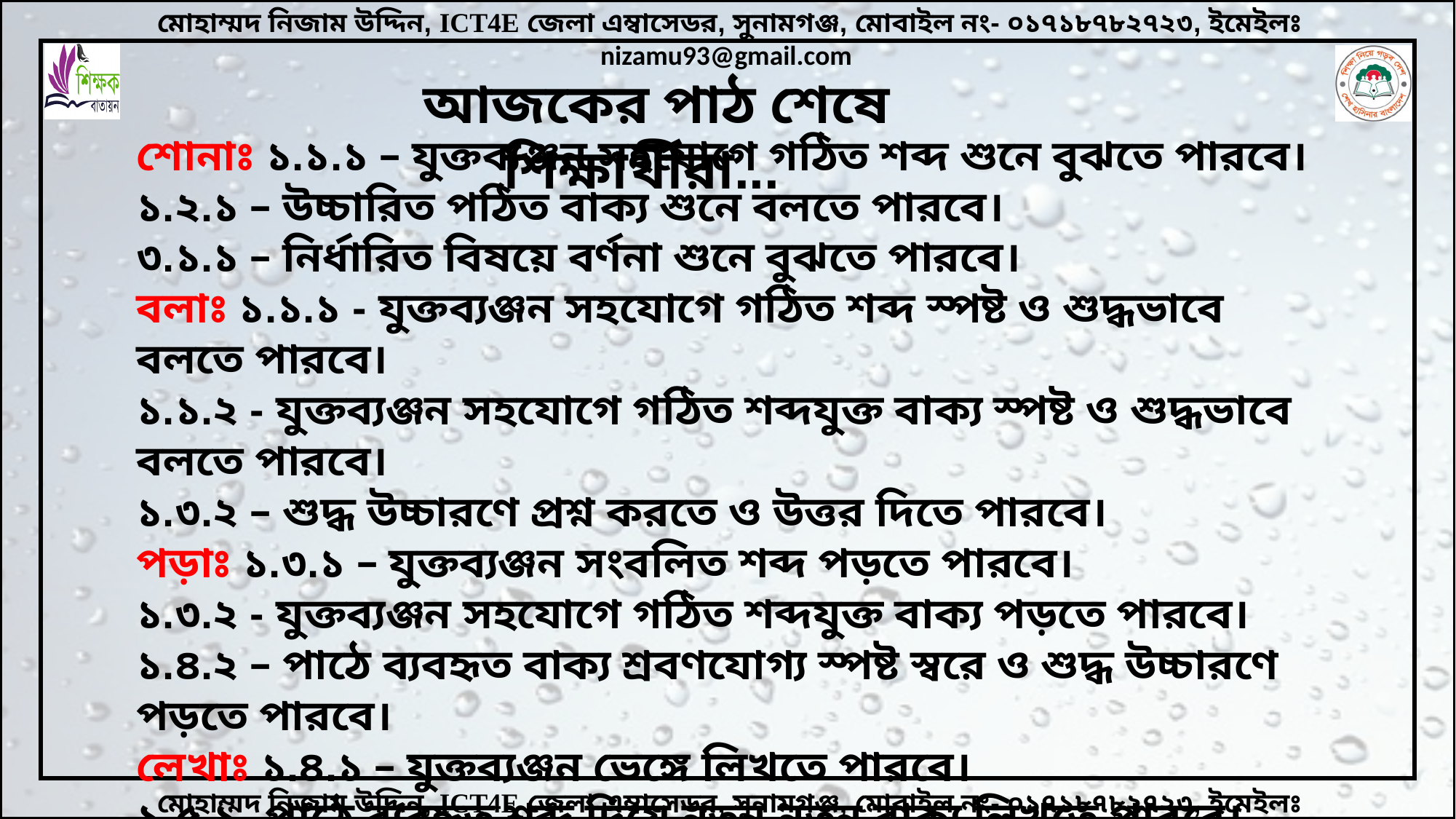

আজকের পাঠ শেষে শিক্ষার্থীরা...
শোনাঃ ১.১.১ – যুক্তব্যঞ্জন সহযোগে গঠিত শব্দ শুনে বুঝতে পারবে।
১.২.১ – উচ্চারিত পঠিত বাক্য শুনে বলতে পারবে।
৩.১.১ – নির্ধারিত বিষয়ে বর্ণনা শুনে বুঝতে পারবে।
বলাঃ ১.১.১ - যুক্তব্যঞ্জন সহযোগে গঠিত শব্দ স্পষ্ট ও শুদ্ধভাবে বলতে পারবে।
১.১.২ - যুক্তব্যঞ্জন সহযোগে গঠিত শব্দযুক্ত বাক্য স্পষ্ট ও শুদ্ধভাবে বলতে পারবে।
১.৩.২ – শুদ্ধ উচ্চারণে প্রশ্ন করতে ও উত্তর দিতে পারবে।
পড়াঃ ১.৩.১ – যুক্তব্যঞ্জন সংবলিত শব্দ পড়তে পারবে।
১.৩.২ - যুক্তব্যঞ্জন সহযোগে গঠিত শব্দযুক্ত বাক্য পড়তে পারবে।
১.৪.২ – পাঠে ব্যবহৃত বাক্য শ্রবণযোগ্য স্পষ্ট স্বরে ও শুদ্ধ উচ্চারণে পড়তে পারবে।
লেখাঃ ১.৪.১ – যুক্তব্যঞ্জন ভেঙ্গে লিখতে পারবে।
১.৫.১- পাঠে ব্যবহৃত শব্দ দিয়ে নতুন নতুন বাক্য লিখতে পারবে।
২.৩.৪ – পঠিত গল্পের বিষয়ে প্রশ্নের উত্তর শুদ্ধভাবে লিখতে পারবে।